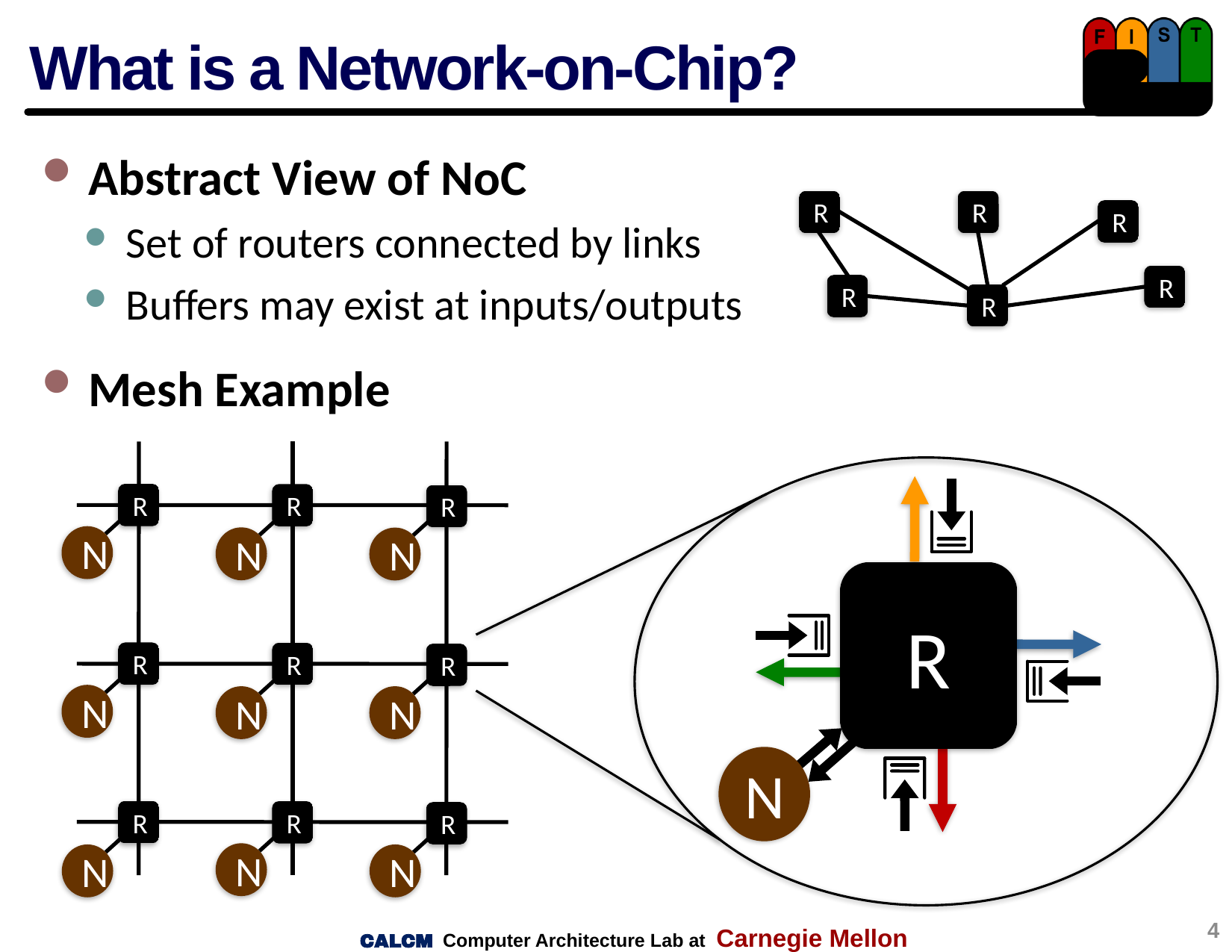

# What is a Network-on-Chip?
Abstract View of NoC
Set of routers connected by links
Buffers may exist at inputs/outputs

Mesh Example

R
R
R
R
R
R
R
R
R
N
N
N
R
R
R
N
N
N
R
R
R
N
N
N

R
N
4